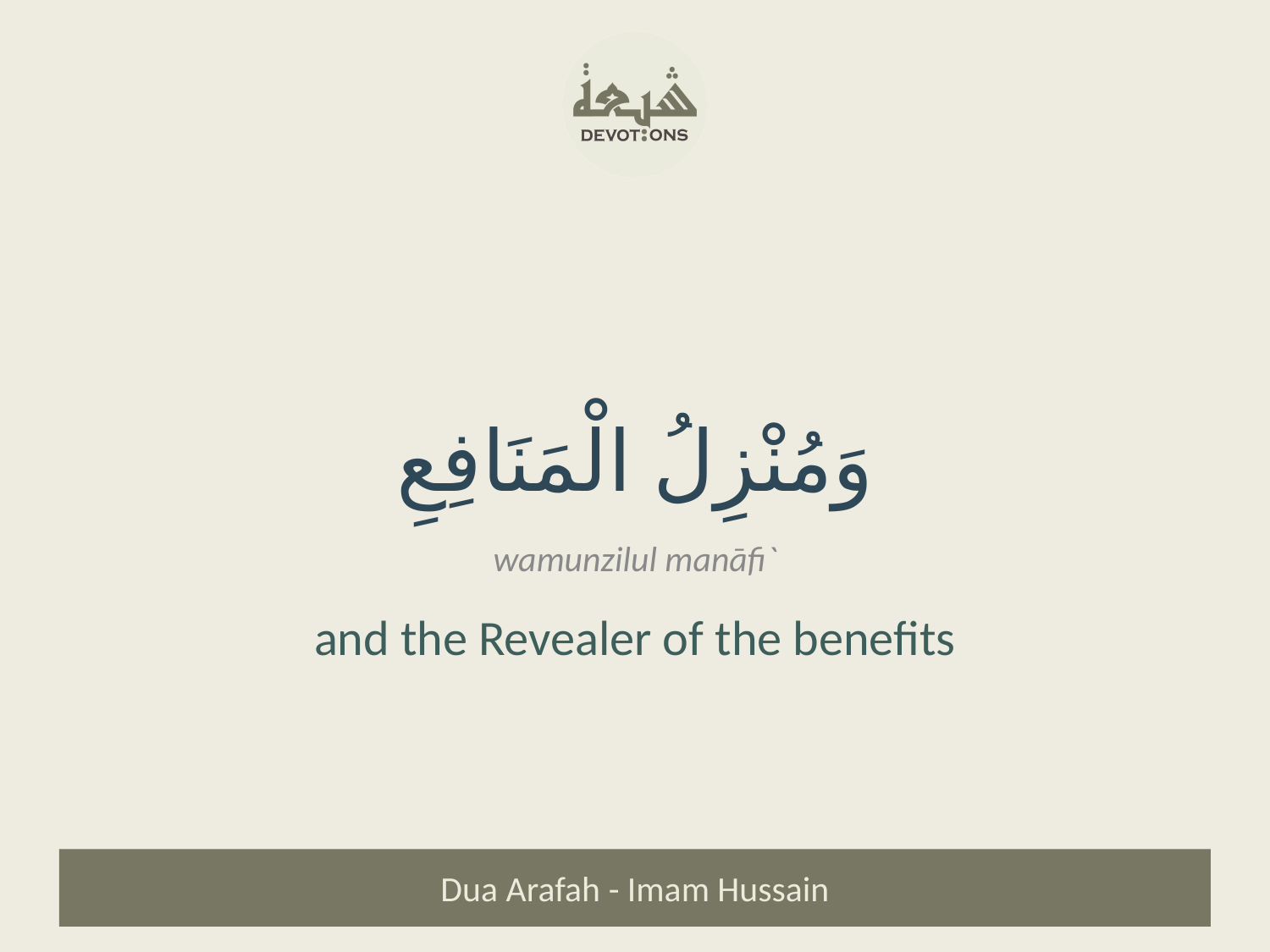

وَمُنْزِلُ الْمَنَافِعِ
wamunzilul manāfi`
and the Revealer of the benefits
Dua Arafah - Imam Hussain